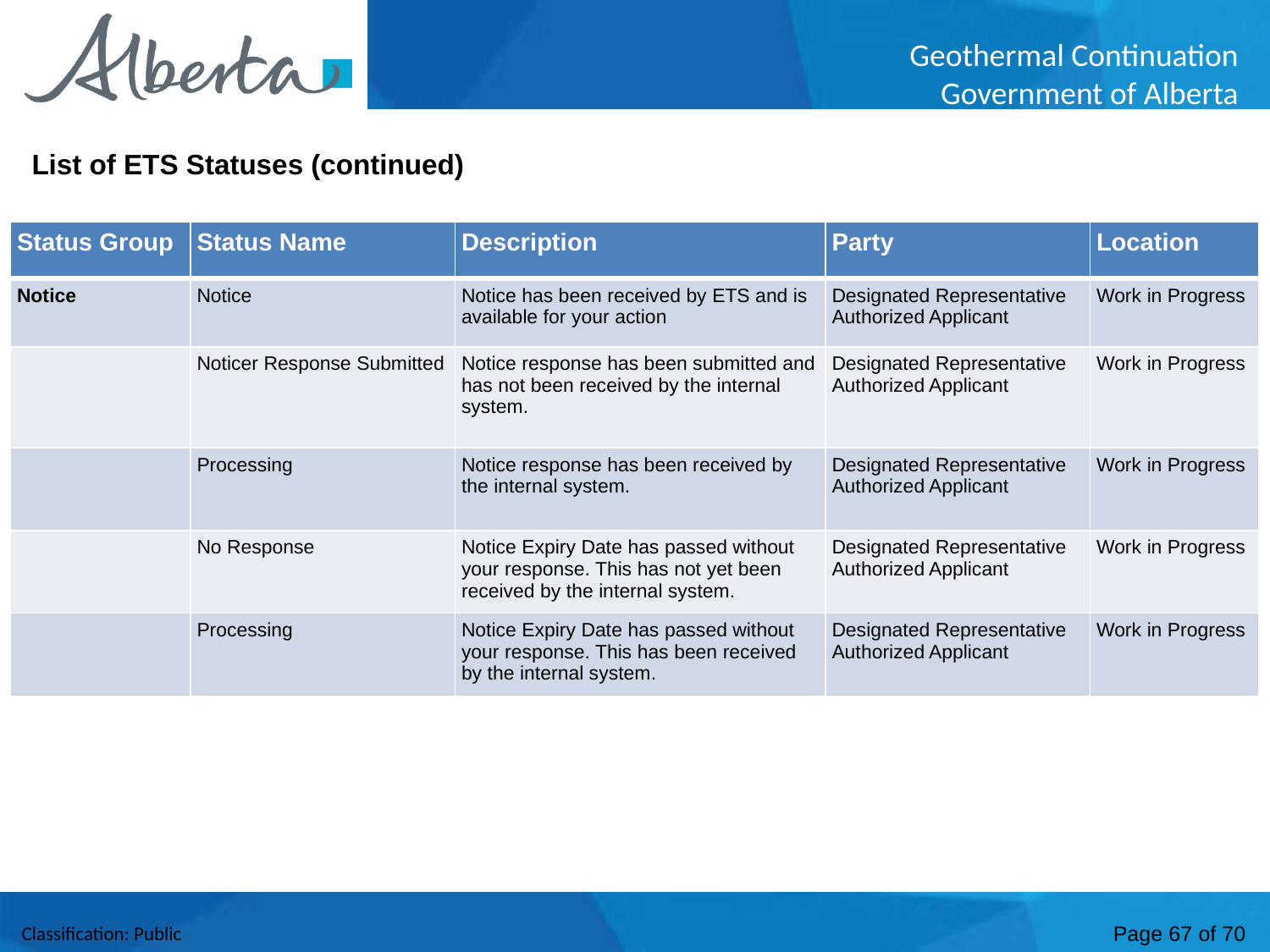

List of ETS Statuses (continued)
| Status Group | Status Name | Description | Party | Location |
| --- | --- | --- | --- | --- |
| Notice | Notice | Notice has been received by ETS and is available for your action | Designated Representative Authorized Applicant | Work in Progress |
|  | Noticer Response Submitted | Notice response has been submitted and has not been received by the internal system. | Designated Representative Authorized Applicant | Work in Progress |
|  | Processing | Notice response has been received by the internal system. | Designated Representative Authorized Applicant | Work in Progress |
|  | No Response | Notice Expiry Date has passed without your response. This has not yet been received by the internal system. | Designated Representative Authorized Applicant | Work in Progress |
|  | Processing | Notice Expiry Date has passed without your response. This has been received by the internal system. | Designated Representative Authorized Applicant | Work in Progress |